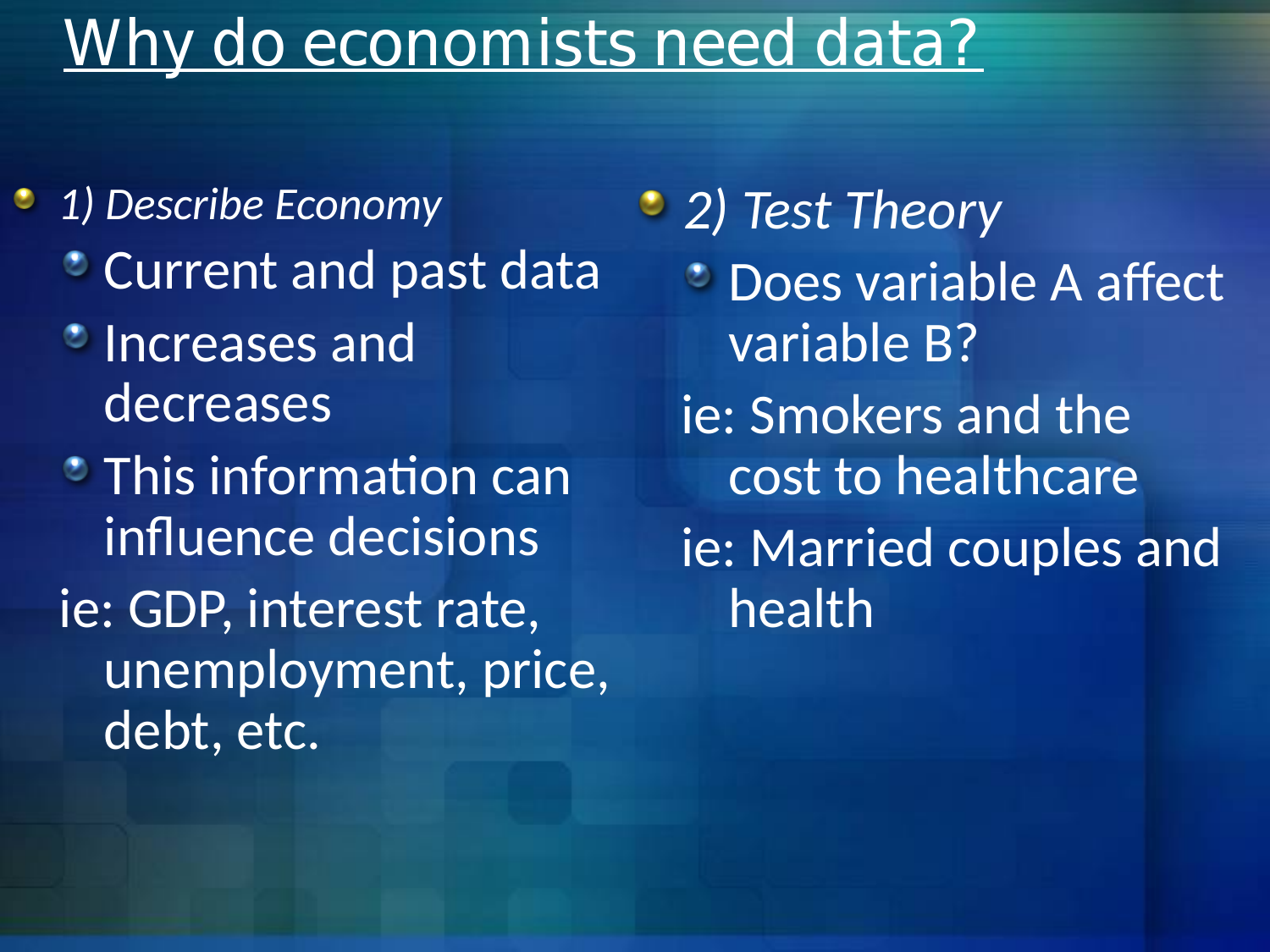

# Why do economists need data?
1) Describe Economy
Current and past data
Increases and decreases
This information can  influence decisions
ie: GDP, interest rate, unemployment, price, debt, etc.
2) Test Theory
Does variable A affect variable B?
ie: Smokers and the cost to healthcare
ie: Married couples and health